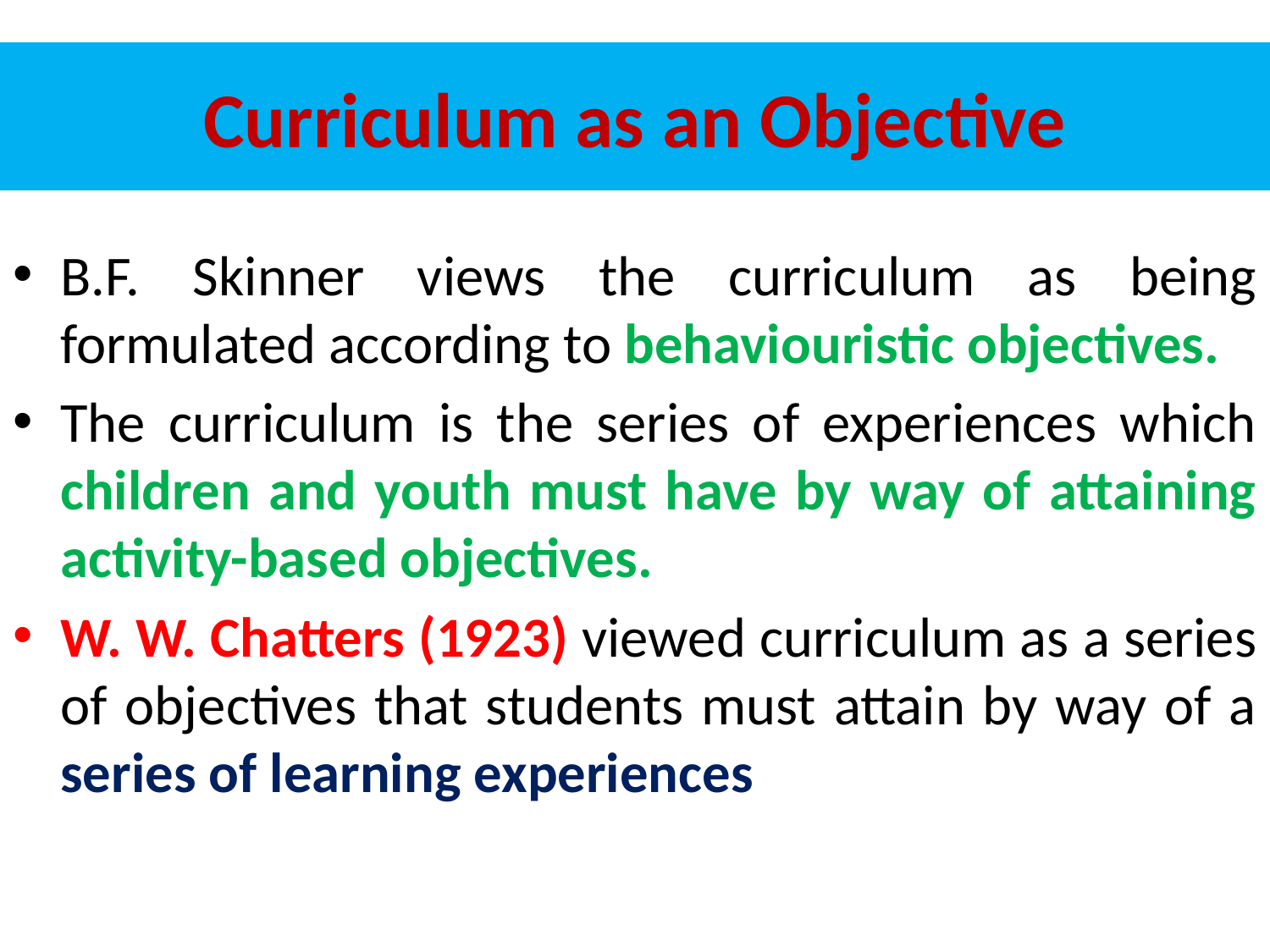

# Curriculum as an Objective
B.F. Skinner views the curriculum as being formulated according to behaviouristic objectives.
The curriculum is the series of experiences which children and youth must have by way of attaining activity-based objectives.
W. W. Chatters (1923) viewed curriculum as a series of objectives that students must attain by way of a series of learning experiences